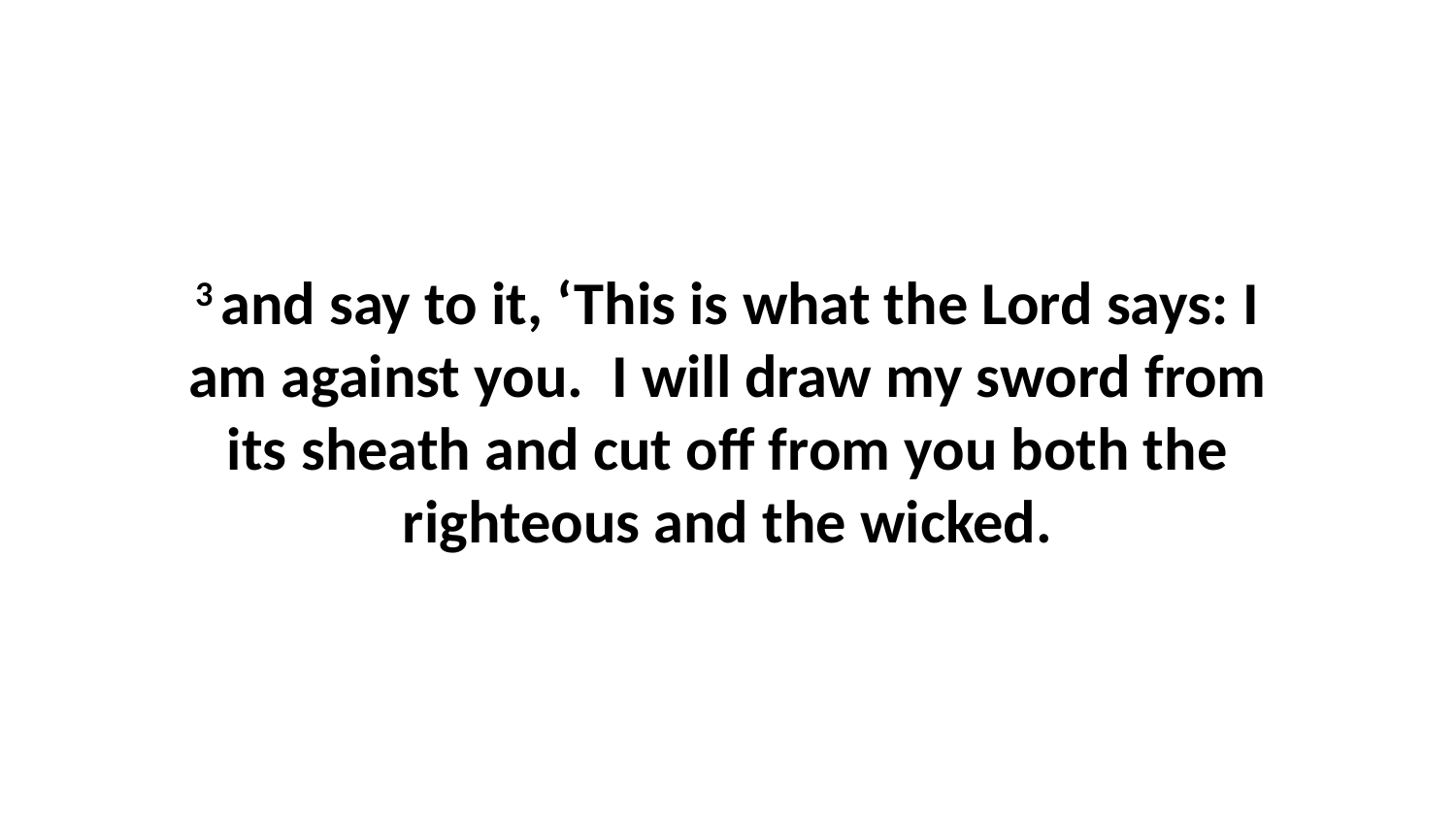

3 and say to it, ‘This is what the Lord says: I am against you.  I will draw my sword from its sheath and cut off from you both the righteous and the wicked.